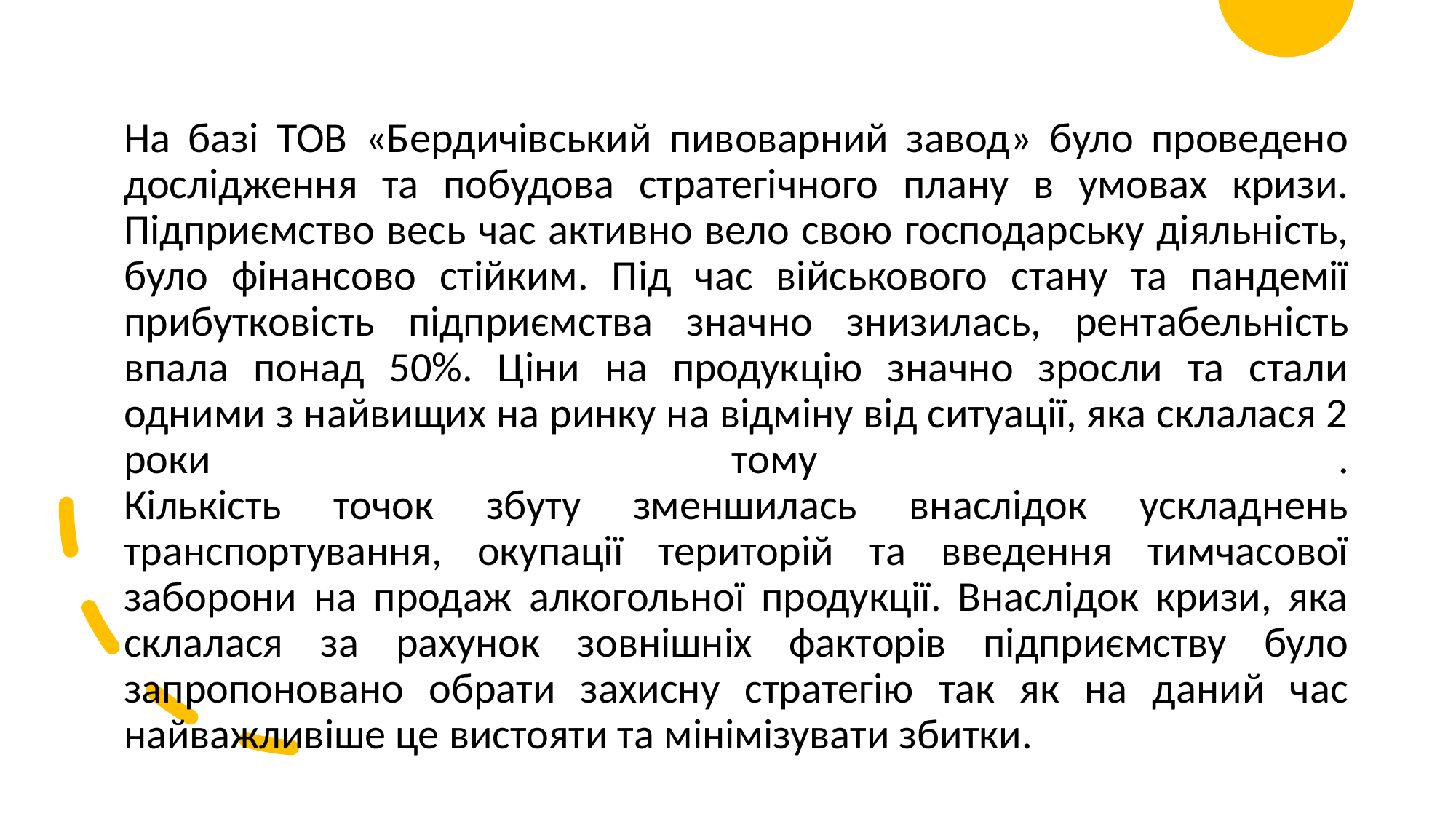

На базі ТОВ «Бердичівський пивоварний завод» було проведено дослідження та побудова стратегічного плану в умовах кризи. Підприємство весь час активно вело свою господарську діяльність, було фінансово стійким. Під час військового стану та пандемії прибутковість підприємства значно знизилась, рентабельність впала понад 50%. Ціни на продукцію значно зросли та стали одними з найвищих на ринку на відміну від ситуації, яка склалася 2 роки тому .
Кількість точок збуту зменшилась внаслідок ускладнень транспортування, окупації територій та введення тимчасової заборони на продаж алкогольної продукції. Внаслідок кризи, яка склалася за рахунок зовнішніх факторів підприємству було запропоновано обрати захисну стратегію так як на даний час найважливіше це вистояти та мінімізувати збитки.